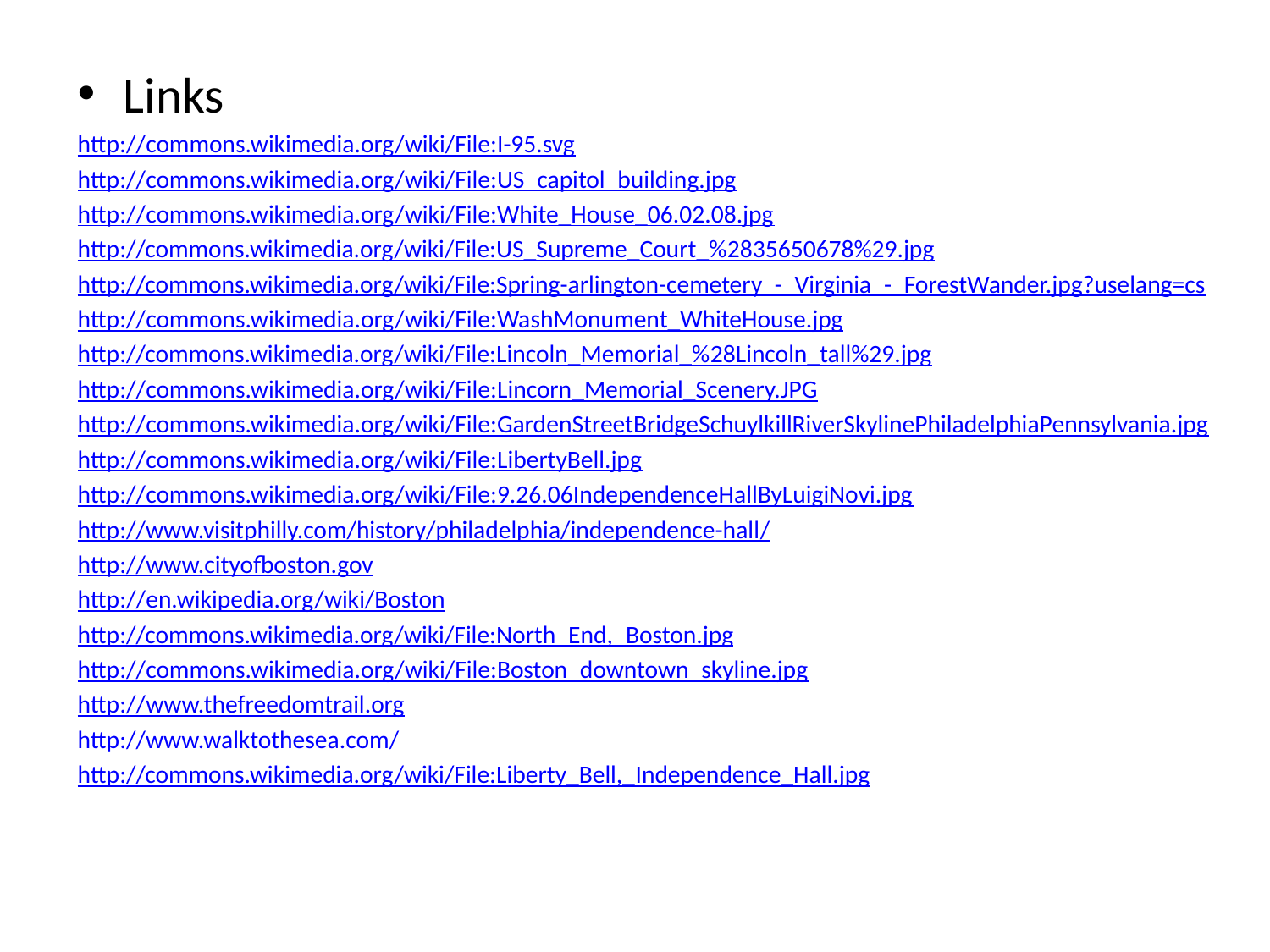

Links
http://commons.wikimedia.org/wiki/File:I-95.svg
http://commons.wikimedia.org/wiki/File:US_capitol_building.jpg
http://commons.wikimedia.org/wiki/File:White_House_06.02.08.jpg
http://commons.wikimedia.org/wiki/File:US_Supreme_Court_%2835650678%29.jpg
http://commons.wikimedia.org/wiki/File:Spring-arlington-cemetery_-_Virginia_-_ForestWander.jpg?uselang=cs
http://commons.wikimedia.org/wiki/File:WashMonument_WhiteHouse.jpg
http://commons.wikimedia.org/wiki/File:Lincoln_Memorial_%28Lincoln_tall%29.jpg
http://commons.wikimedia.org/wiki/File:Lincorn_Memorial_Scenery.JPG
http://commons.wikimedia.org/wiki/File:GardenStreetBridgeSchuylkillRiverSkylinePhiladelphiaPennsylvania.jpg
http://commons.wikimedia.org/wiki/File:LibertyBell.jpg
http://commons.wikimedia.org/wiki/File:9.26.06IndependenceHallByLuigiNovi.jpg
http://www.visitphilly.com/history/philadelphia/independence-hall/
http://www.cityofboston.gov
http://en.wikipedia.org/wiki/Boston
http://commons.wikimedia.org/wiki/File:North_End,_Boston.jpg
http://commons.wikimedia.org/wiki/File:Boston_downtown_skyline.jpg
http://www.thefreedomtrail.org
http://www.walktothesea.com/
http://commons.wikimedia.org/wiki/File:Liberty_Bell,_Independence_Hall.jpg